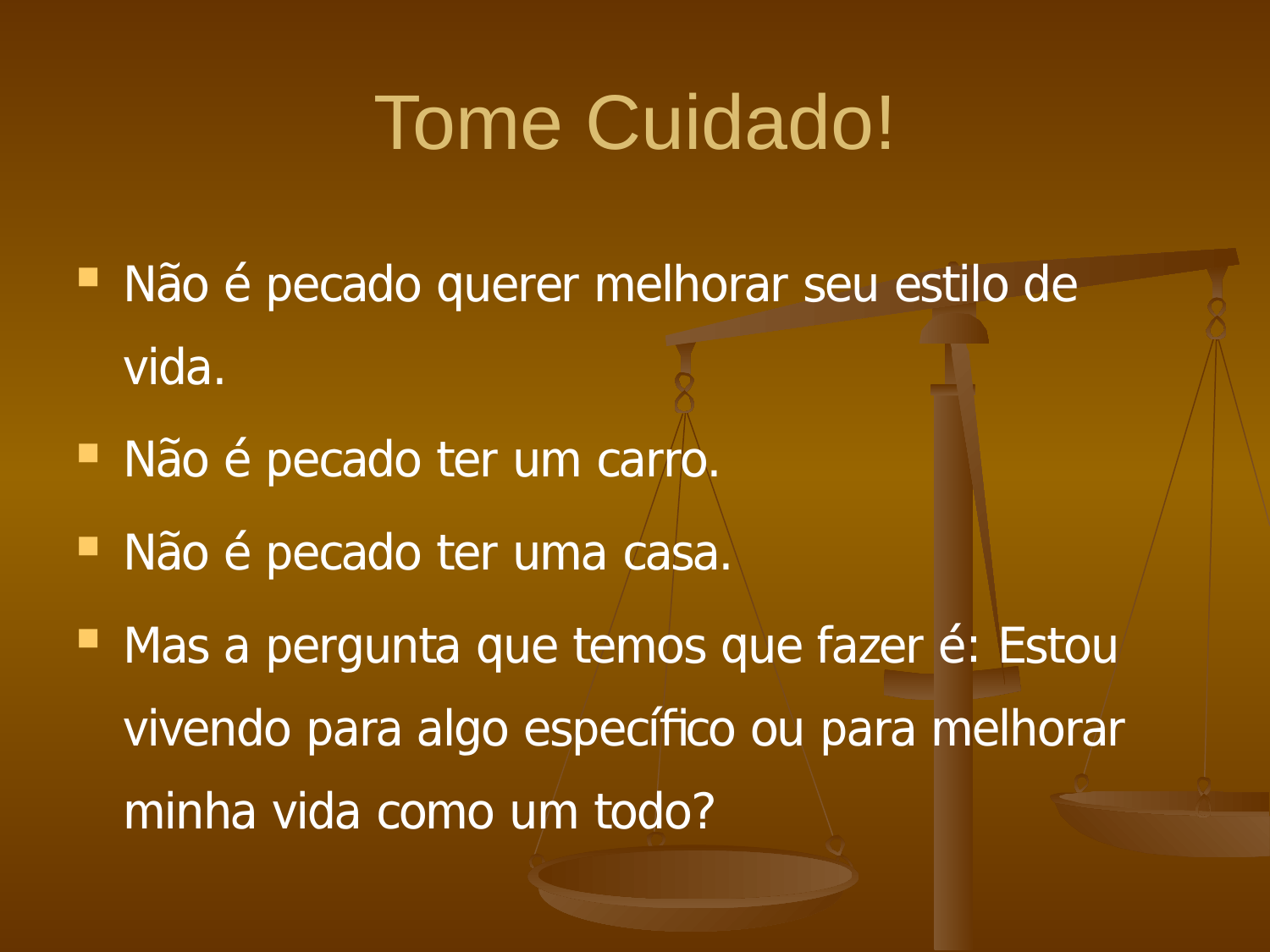

# Tome Cuidado!
Não é pecado querer melhorar seu estilo de vida.
Não é pecado ter um carro.
Não é pecado ter uma casa.
Mas a pergunta que temos que fazer é: Estou vivendo para algo específico ou para melhorar minha vida como um todo?